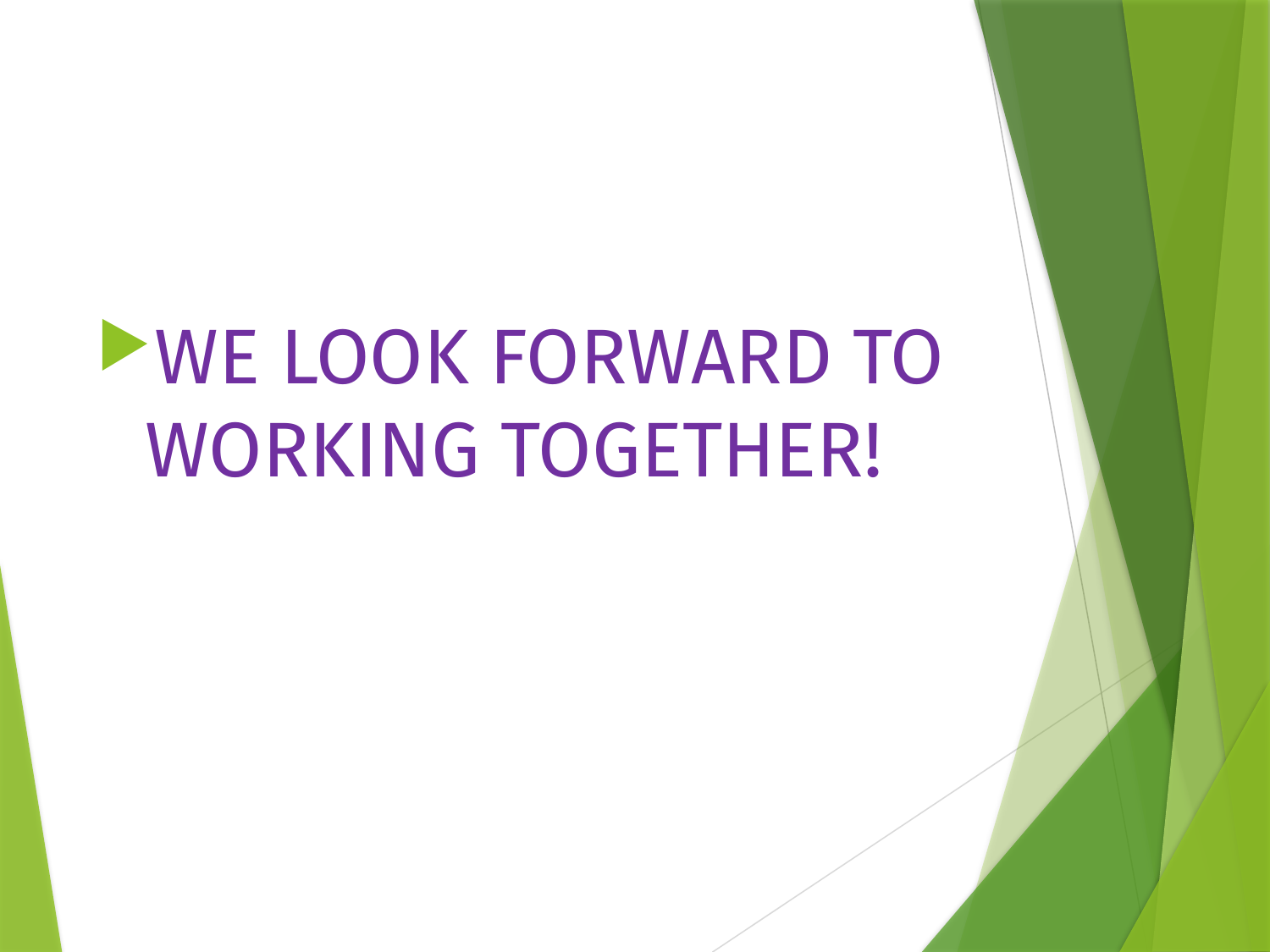

#
WE LOOK FORWARD TO WORKING TOGETHER!